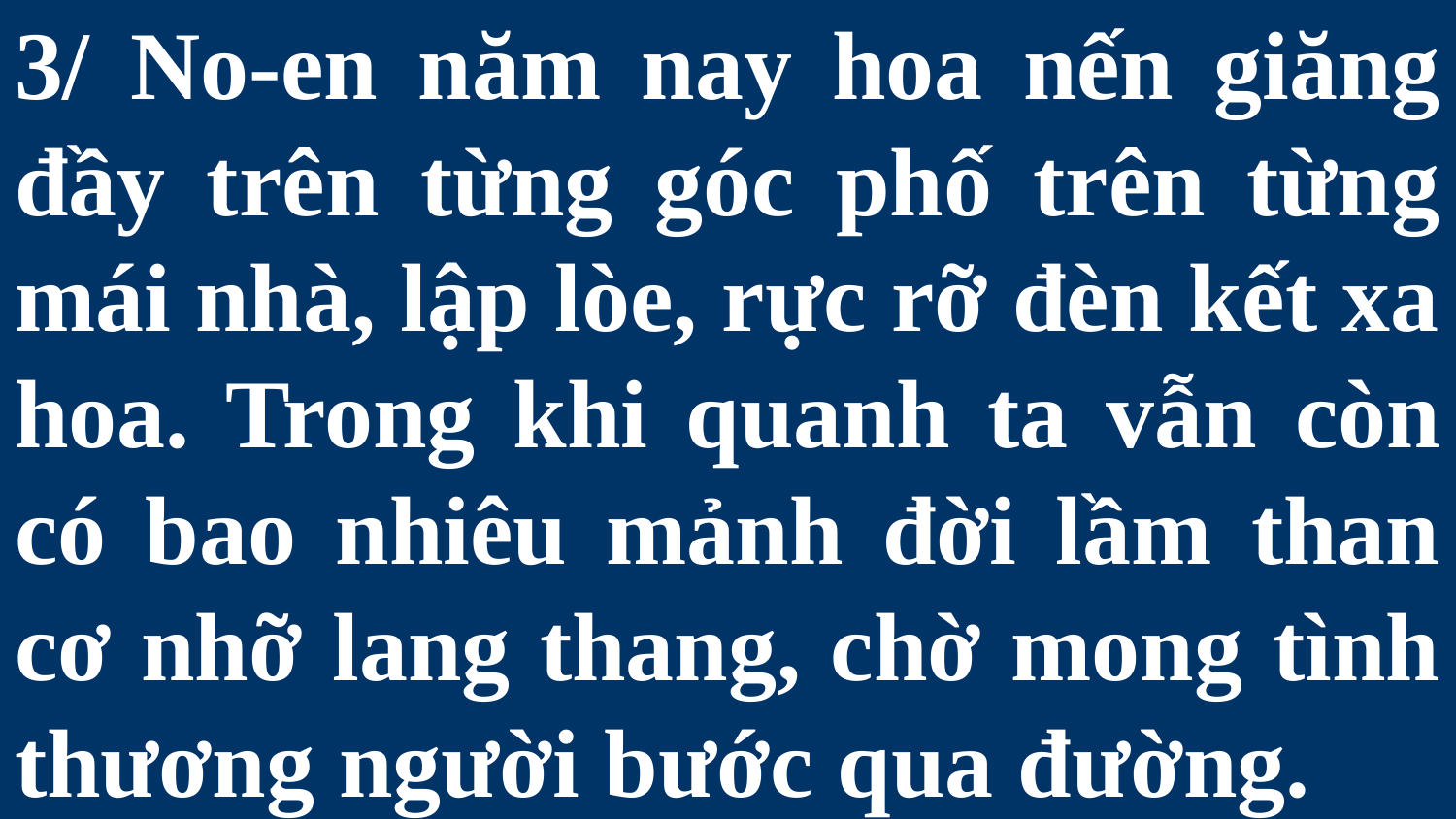

# 3/ No-en năm nay hoa nến giăng đầy trên từng góc phố trên từng mái nhà, lập lòe, rực rỡ đèn kết xa hoa. Trong khi quanh ta vẫn còn có bao nhiêu mảnh đời lầm than cơ nhỡ lang thang, chờ mong tình thương người bước qua đường.